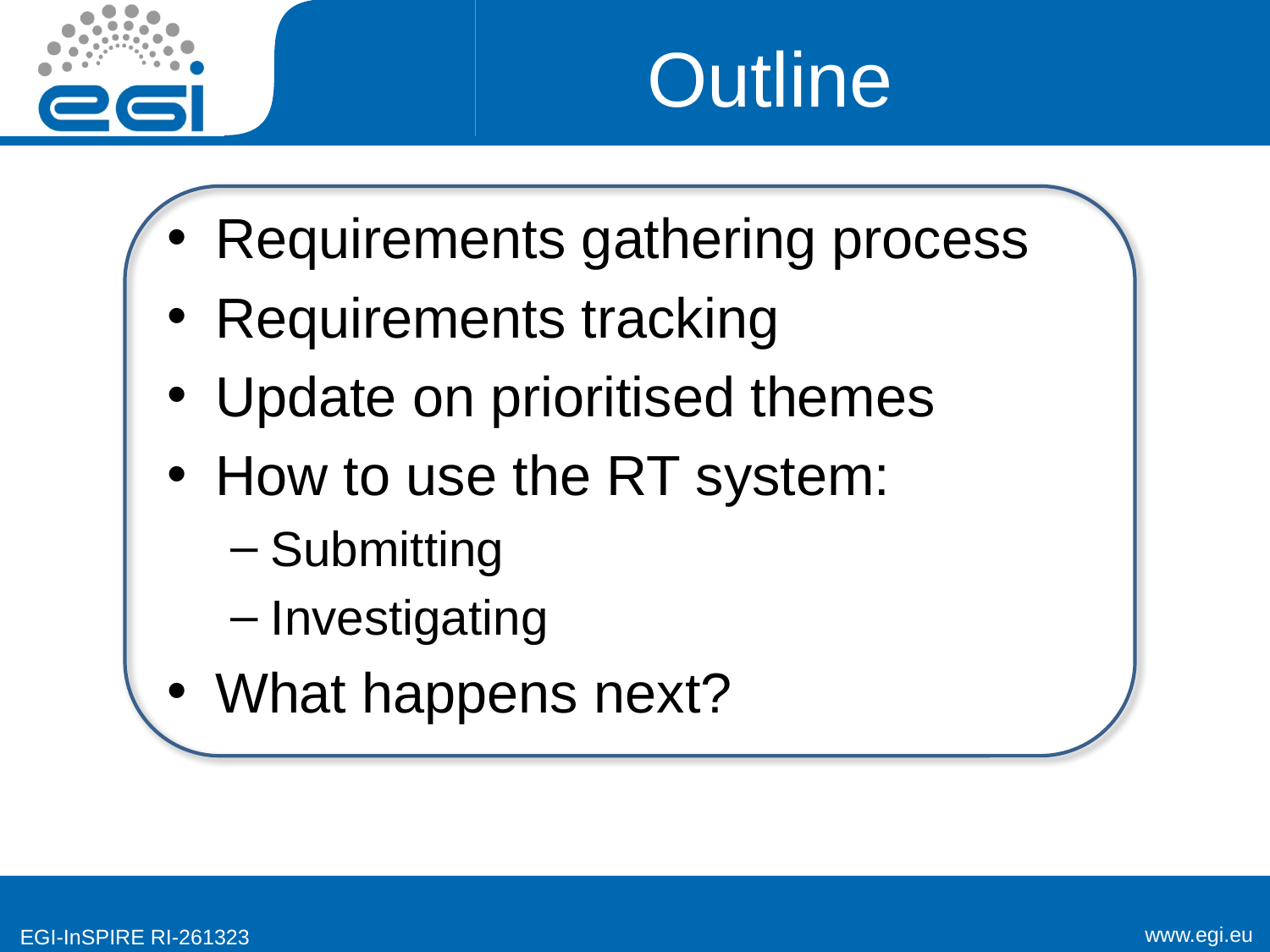

# Outline

Requirements gathering process
Requirements tracking
Update on prioritised themes
How to use the RT system:
Submitting
Investigating
What happens next?